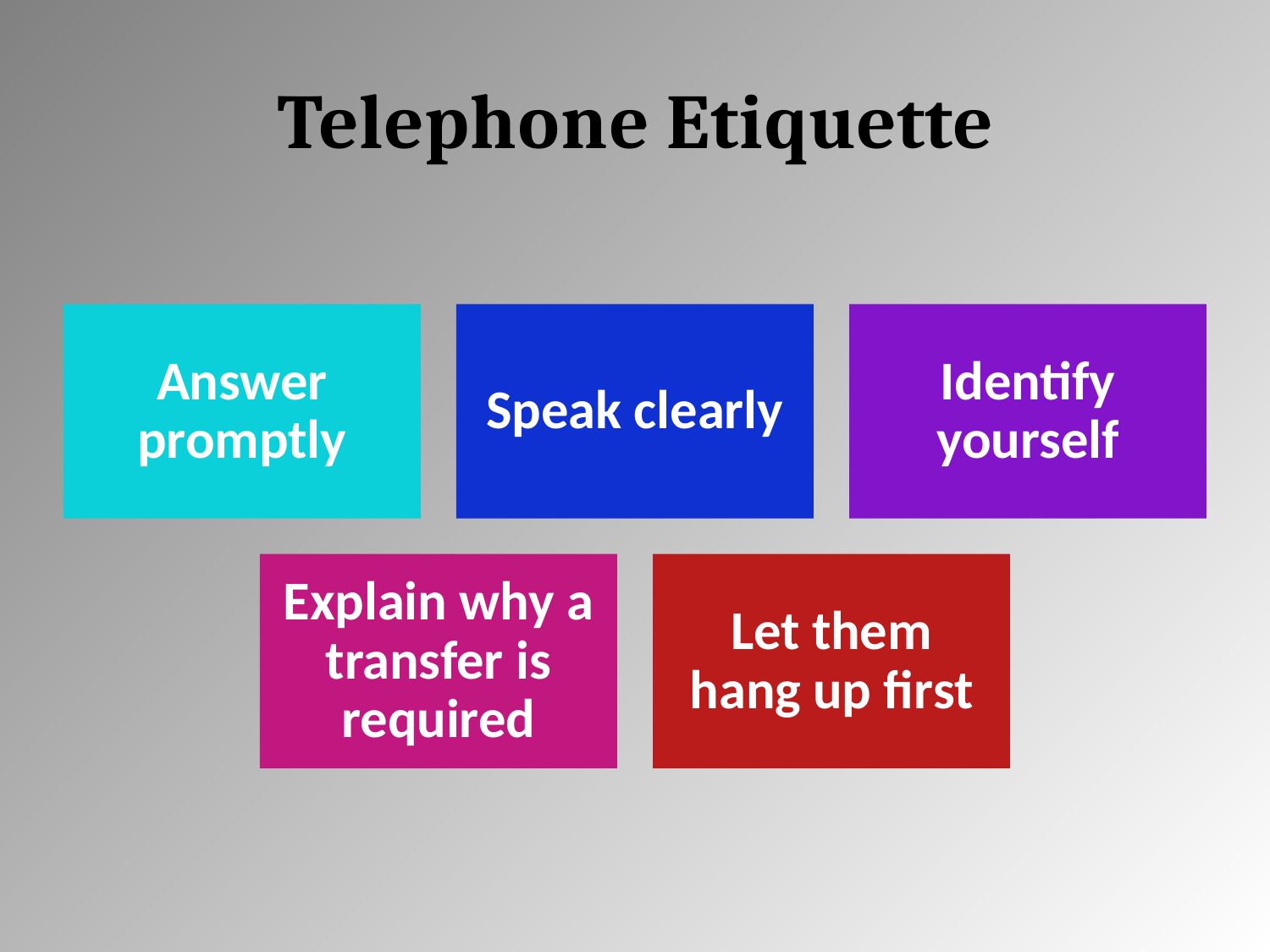

# Telephone Etiquette
Answer promptly
Speak clearly
Identify yourself
Explain why a transfer is required
Let them hang up first